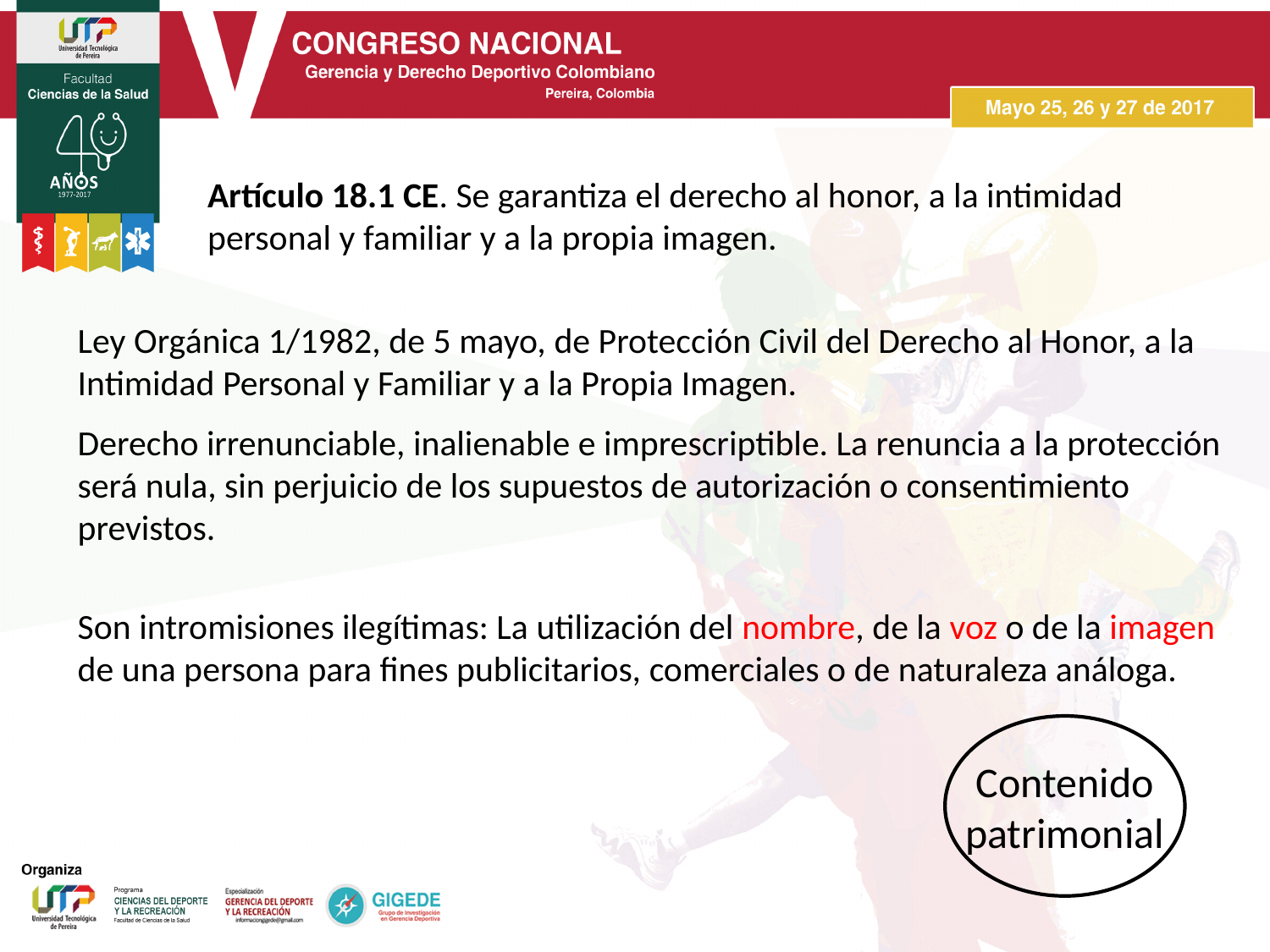

Artículo 18.1 CE. Se garantiza el derecho al honor, a la intimidad personal y familiar y a la propia imagen.
Ley Orgánica 1/1982, de 5 mayo, de Protección Civil del Derecho al Honor, a la Intimidad Personal y Familiar y a la Propia Imagen.
Derecho irrenunciable, inalienable e imprescriptible. La renuncia a la protección será nula, sin perjuicio de los supuestos de autorización o consentimiento previstos.
Son intromisiones ilegítimas: La utilización del nombre, de la voz o de la imagen de una persona para fines publicitarios, comerciales o de naturaleza análoga.
Contenido
patrimonial